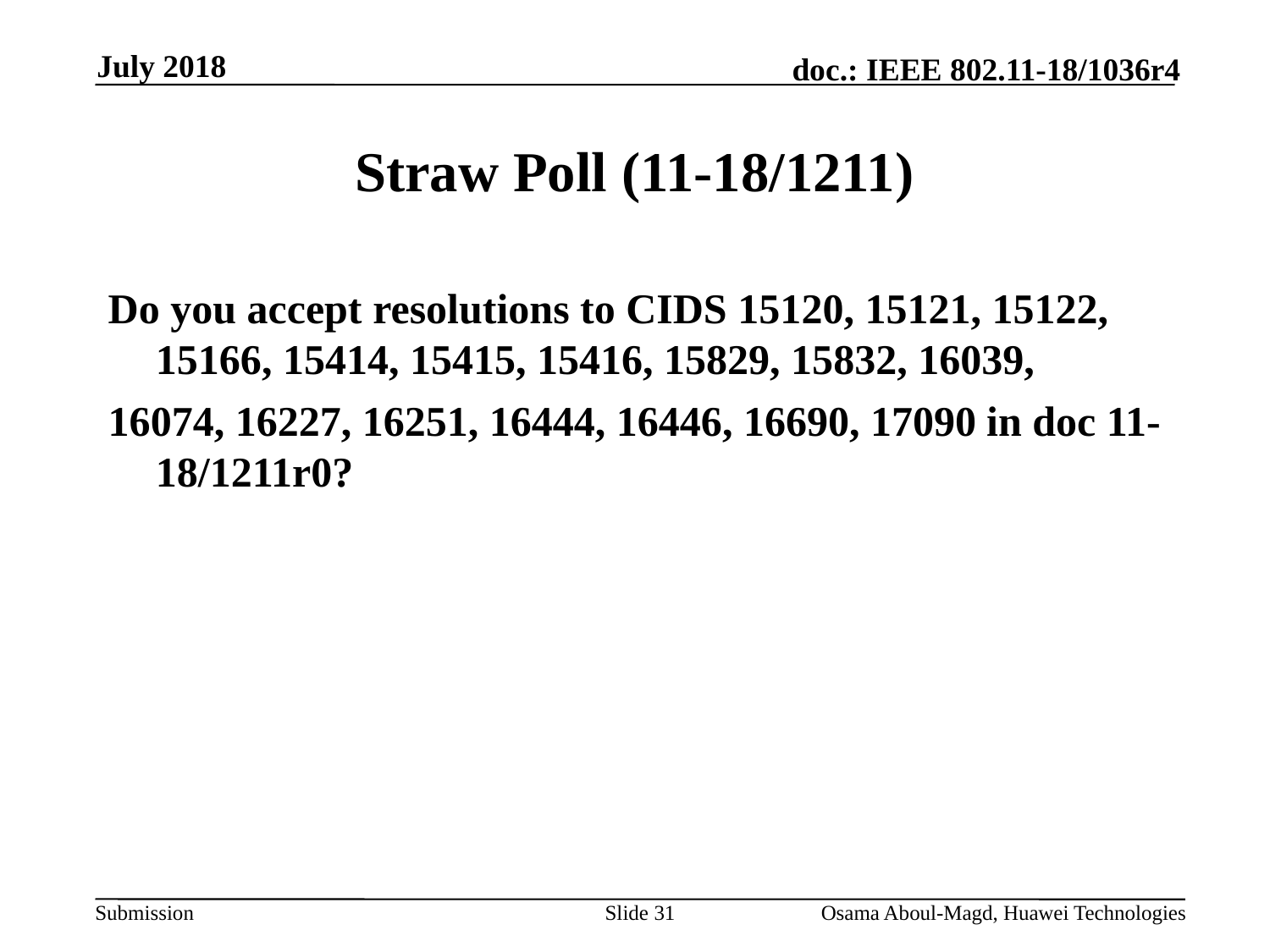

July 2018
# Straw Poll (11-18/1211)
Do you accept resolutions to CIDS 15120, 15121, 15122, 15166, 15414, 15415, 15416, 15829, 15832, 16039,
16074, 16227, 16251, 16444, 16446, 16690, 17090 in doc 11-18/1211r0?

Slide 31
Osama Aboul-Magd, Huawei Technologies